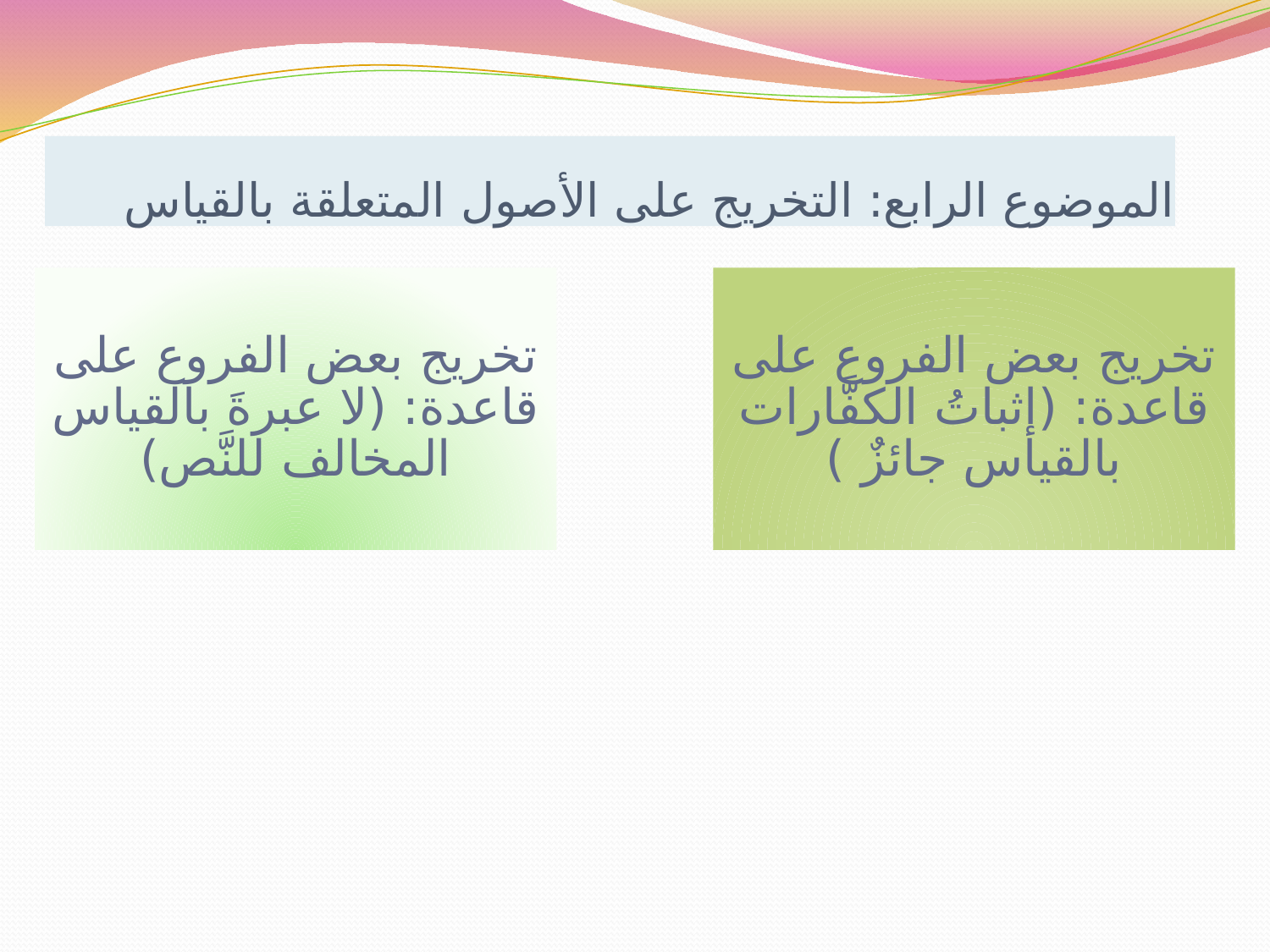

# الموضوع الرابع: التخريج على الأصول المتعلقة بالقياس